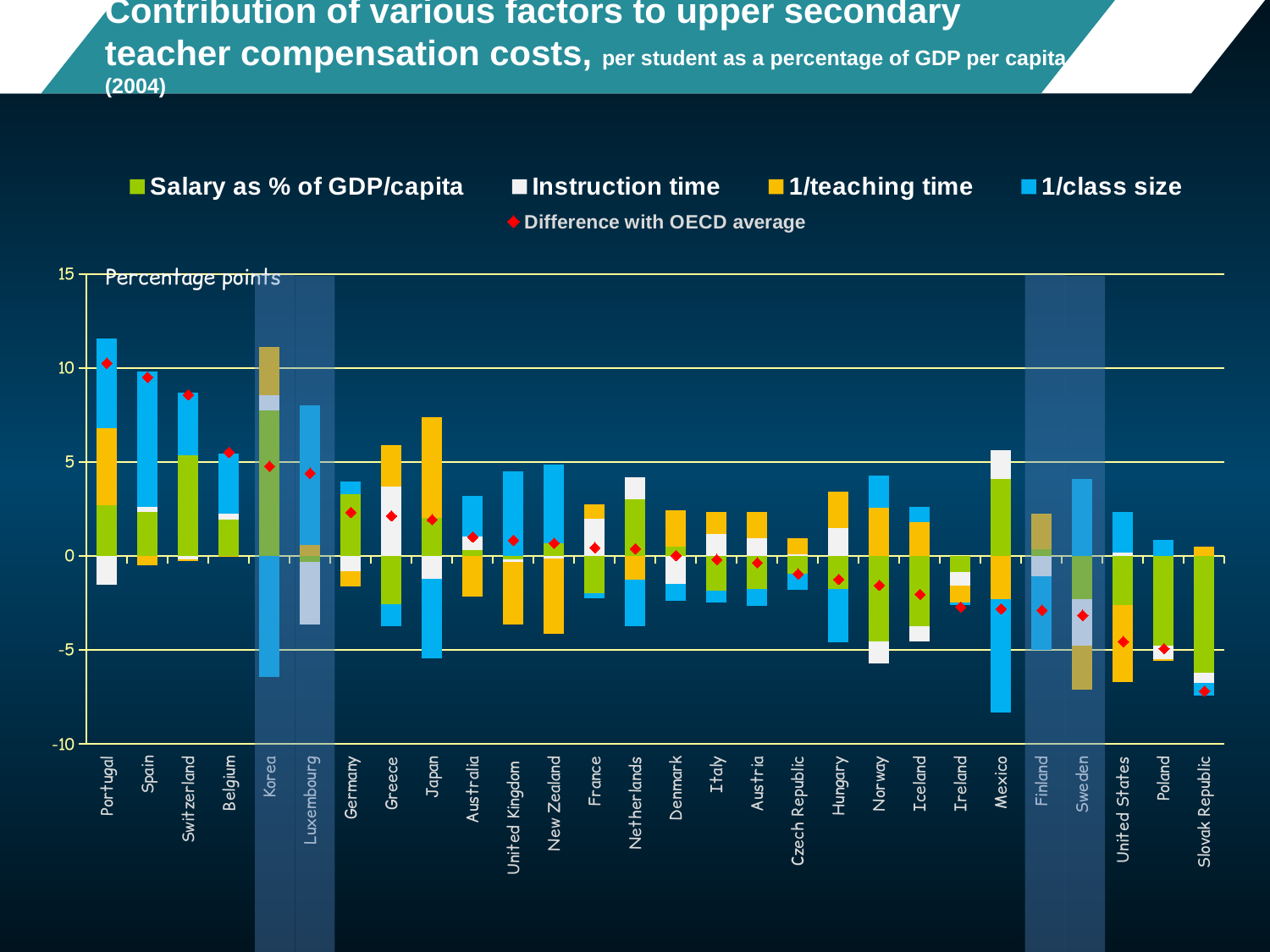

# Contribution of various factors to upper secondary teacher compensation costs, per student as a percentage of GDP per capita (2004)

[unsupported chart]

[unsupported chart]

Percentage points